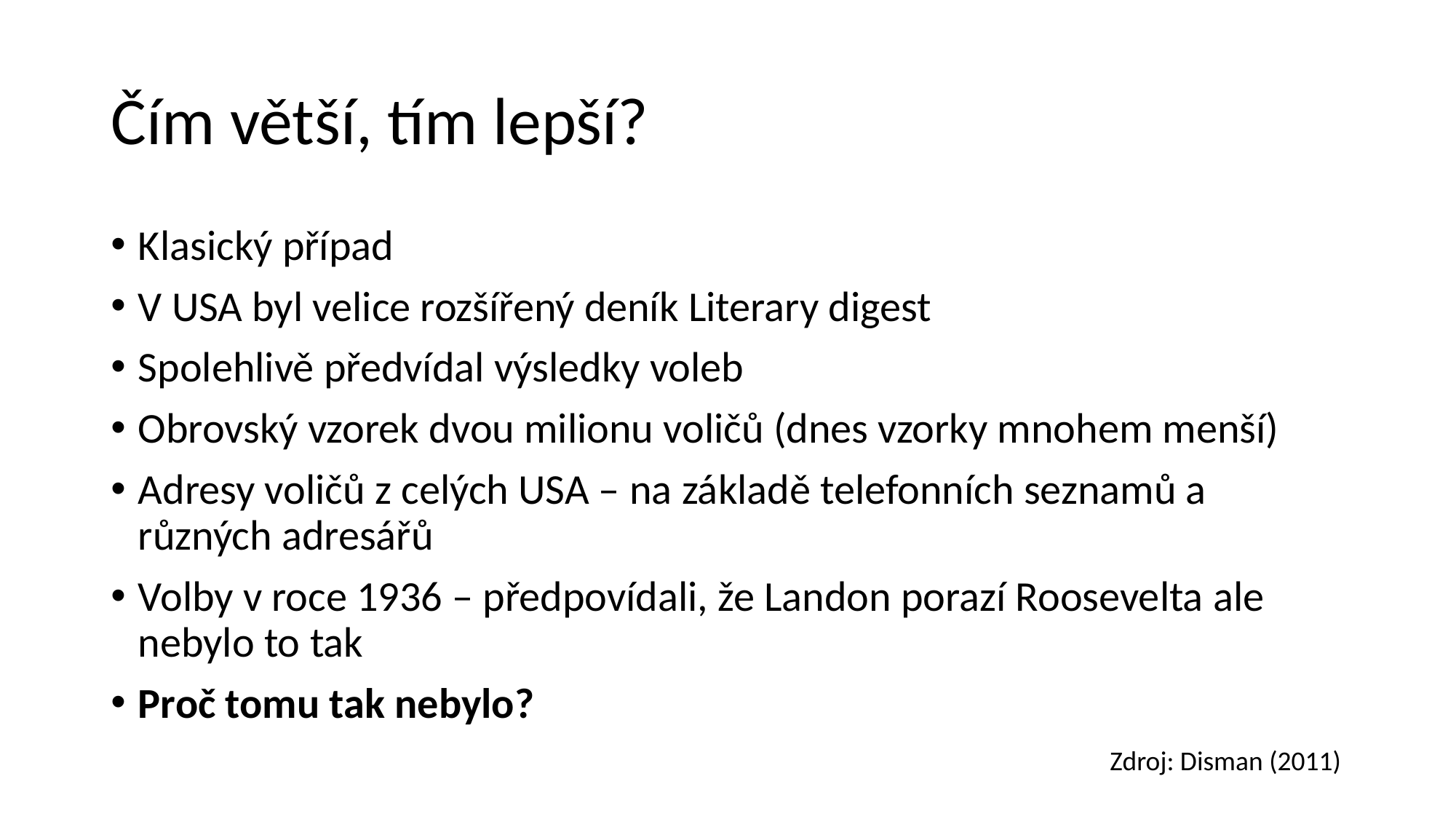

# Čím větší, tím lepší?
Klasický případ
V USA byl velice rozšířený deník Literary digest
Spolehlivě předvídal výsledky voleb
Obrovský vzorek dvou milionu voličů (dnes vzorky mnohem menší)
Adresy voličů z celých USA – na základě telefonních seznamů a různých adresářů
Volby v roce 1936 – předpovídali, že Landon porazí Roosevelta ale nebylo to tak
Proč tomu tak nebylo?

Zdroj: Disman (2011)